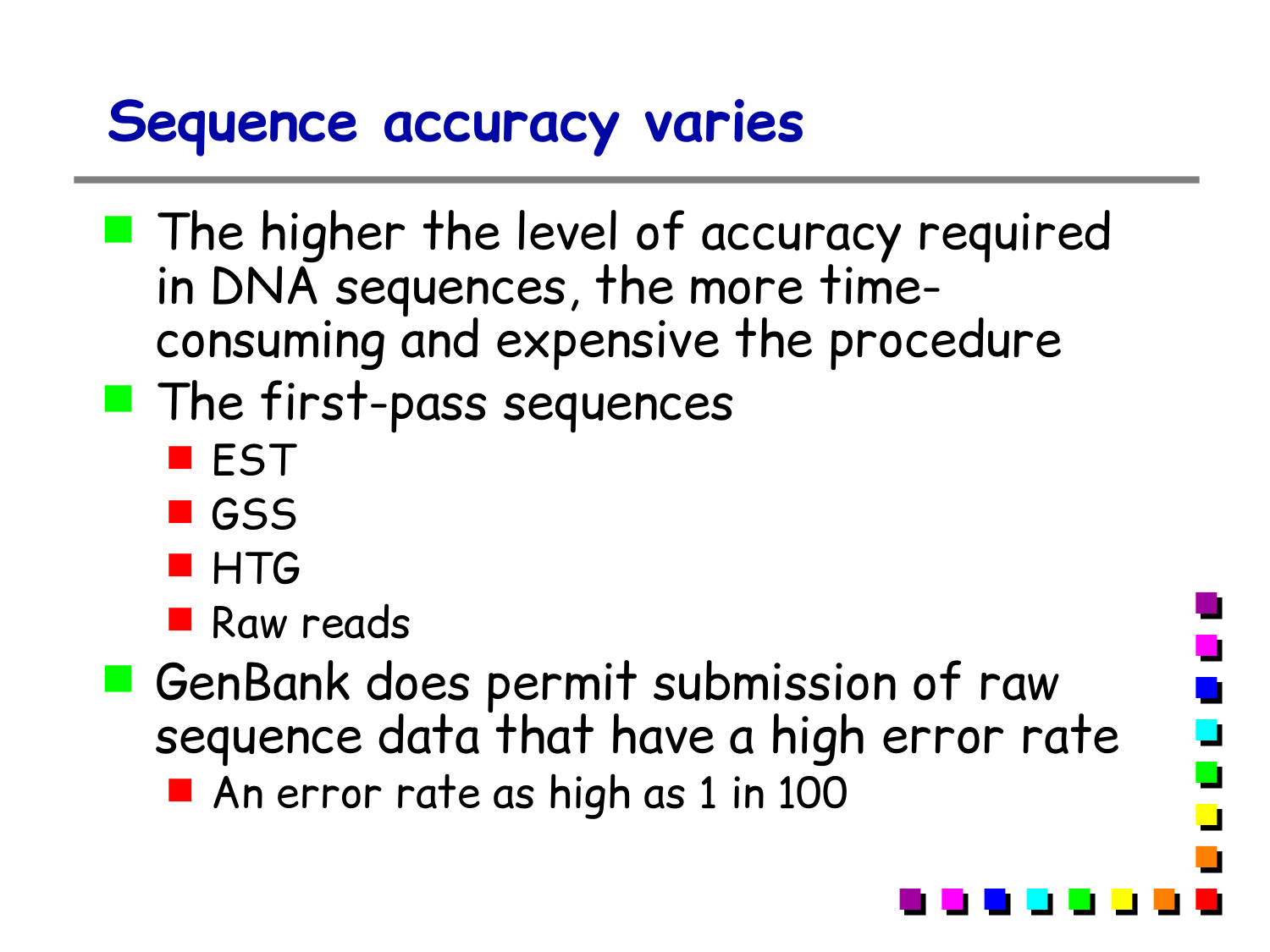

# Sequence accuracy varies
The higher the level of accuracy required in DNA sequences, the more time-consuming and expensive the procedure
The first-pass sequences
EST
GSS
HTG
Raw reads
GenBank does permit submission of raw sequence data that have a high error rate
An error rate as high as 1 in 100